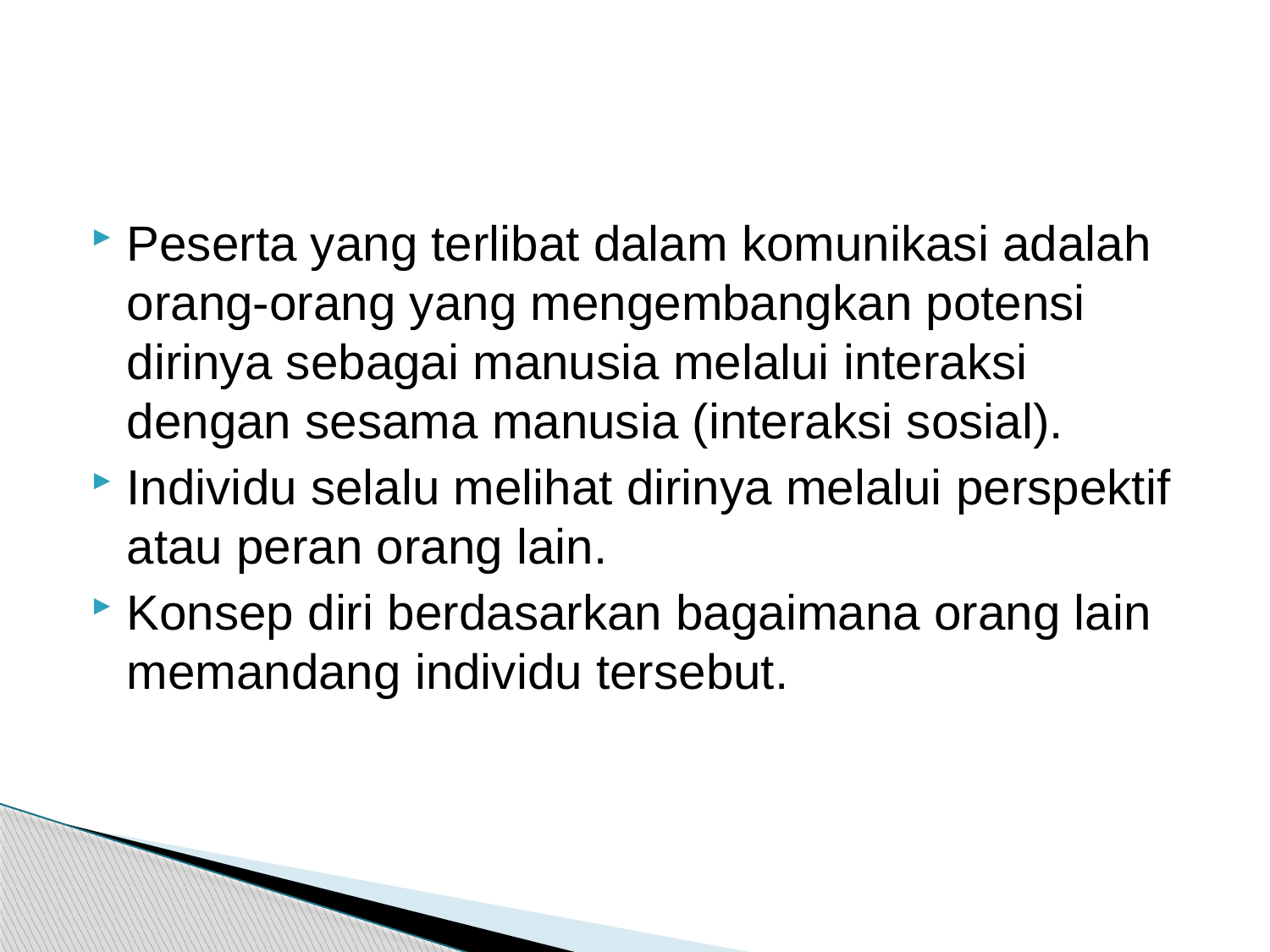

#
Peserta yang terlibat dalam komunikasi adalah orang-orang yang mengembangkan potensi dirinya sebagai manusia melalui interaksi dengan sesama manusia (interaksi sosial).
Individu selalu melihat dirinya melalui perspektif atau peran orang lain.
Konsep diri berdasarkan bagaimana orang lain memandang individu tersebut.